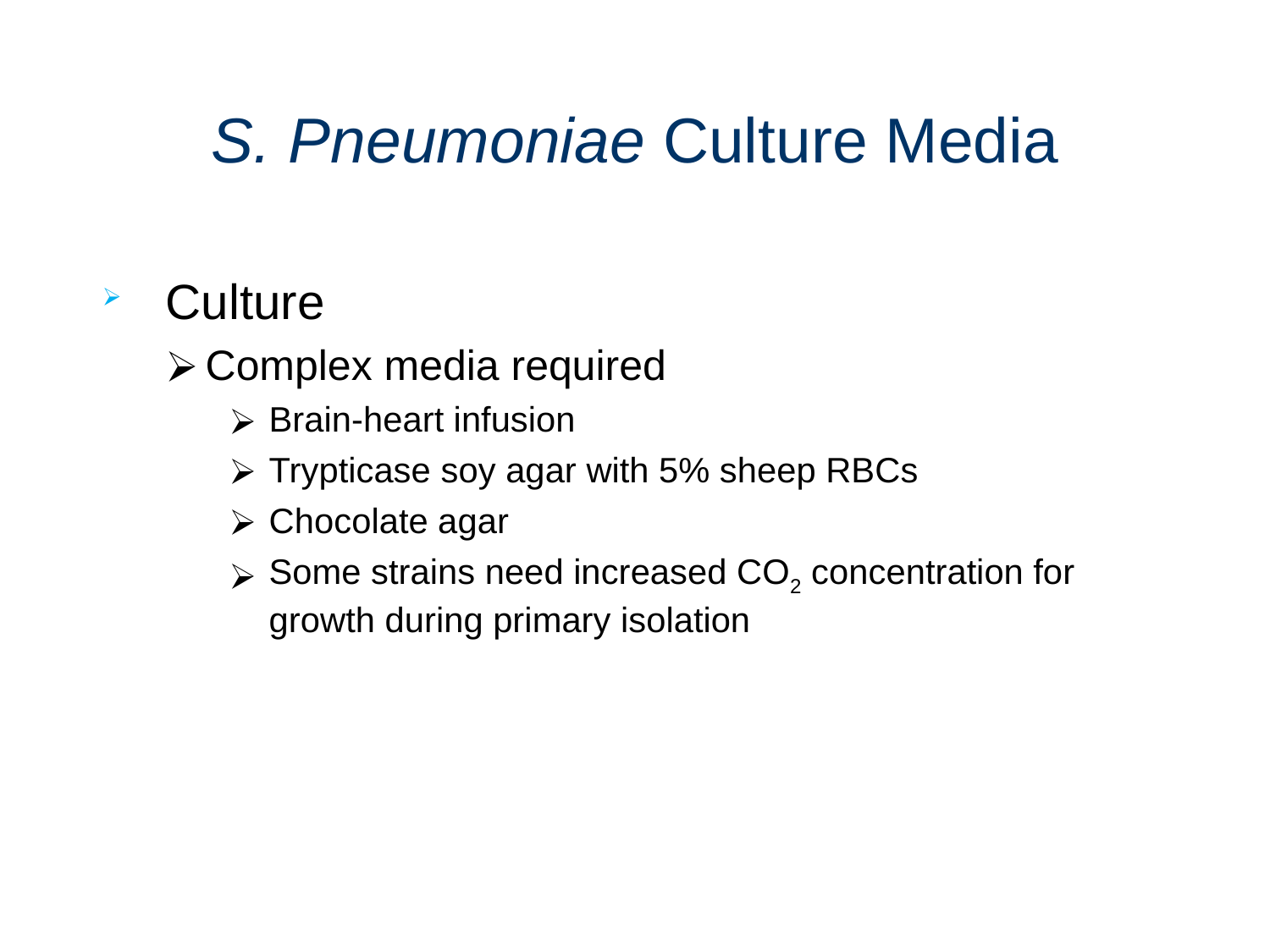

# S. Pneumoniae Culture Media
Culture
Complex media required
Brain-heart infusion
Trypticase soy agar with 5% sheep RBCs
Chocolate agar
Some strains need increased CO2 concentration for growth during primary isolation